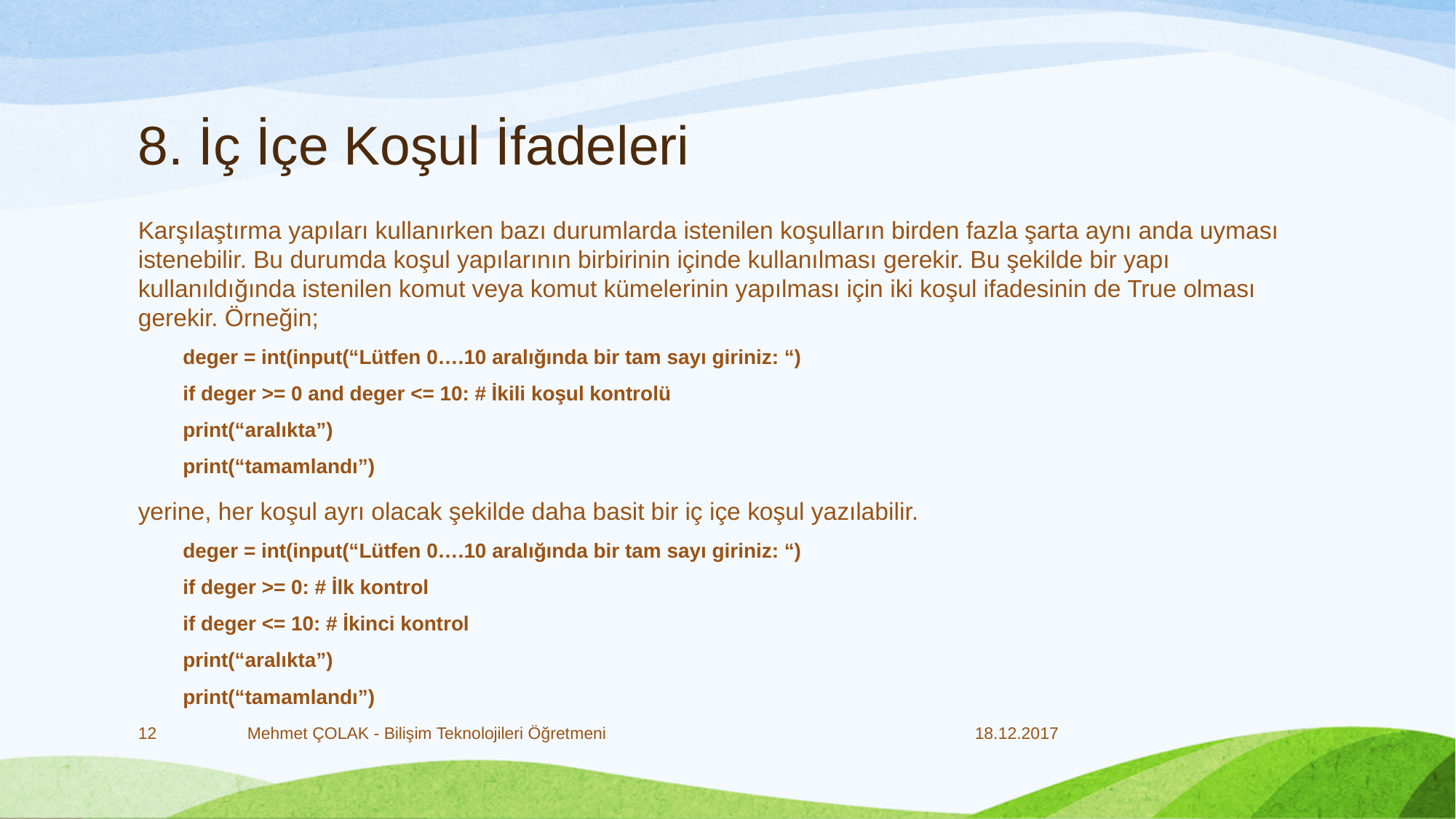

# 8. İç İçe Koşul İfadeleri
Karşılaştırma yapıları kullanırken bazı durumlarda istenilen koşulların birden fazla şarta aynı anda uyması istenebilir. Bu durumda koşul yapılarının birbirinin içinde kullanılması gerekir. Bu şekilde bir yapı kullanıldığında istenilen komut veya komut kümelerinin yapılması için iki koşul ifadesinin de True olması gerekir. Örneğin;
deger = int(input(“Lütfen 0….10 aralığında bir tam sayı giriniz: “)
if deger >= 0 and deger <= 10: # İkili koşul kontrolü
print(“aralıkta”)
print(“tamamlandı”)
yerine, her koşul ayrı olacak şekilde daha basit bir iç içe koşul yazılabilir.
deger = int(input(“Lütfen 0….10 aralığında bir tam sayı giriniz: “)
if deger >= 0: # İlk kontrol
if deger <= 10: # İkinci kontrol
print(“aralıkta”)
print(“tamamlandı”)
12
Mehmet ÇOLAK - Bilişim Teknolojileri Öğretmeni
18.12.2017